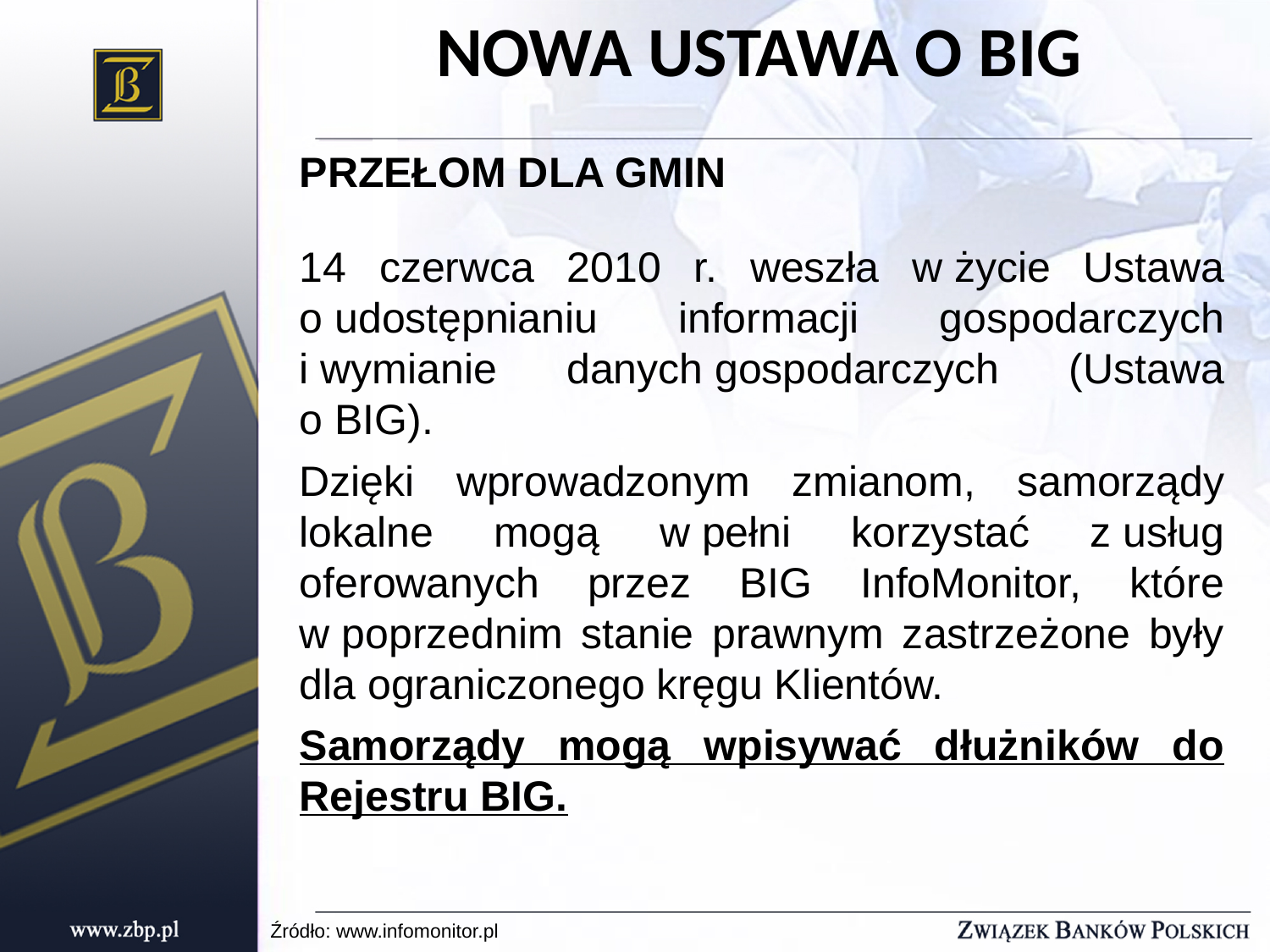

NOWA USTAWA O BIG
PRZEŁOM DLA GMIN
14 czerwca 2010 r. weszła w życie Ustawa o udostępnianiu informacji gospodarczych i wymianie danych gospodarczych (Ustawa o BIG).
Dzięki wprowadzonym zmianom, samorządy lokalne mogą w pełni korzystać z usług oferowanych przez BIG InfoMonitor, które w poprzednim stanie prawnym zastrzeżone były dla ograniczonego kręgu Klientów.
Samorządy mogą wpisywać dłużników do Rejestru BIG.

Źródło: www.infomonitor.pl